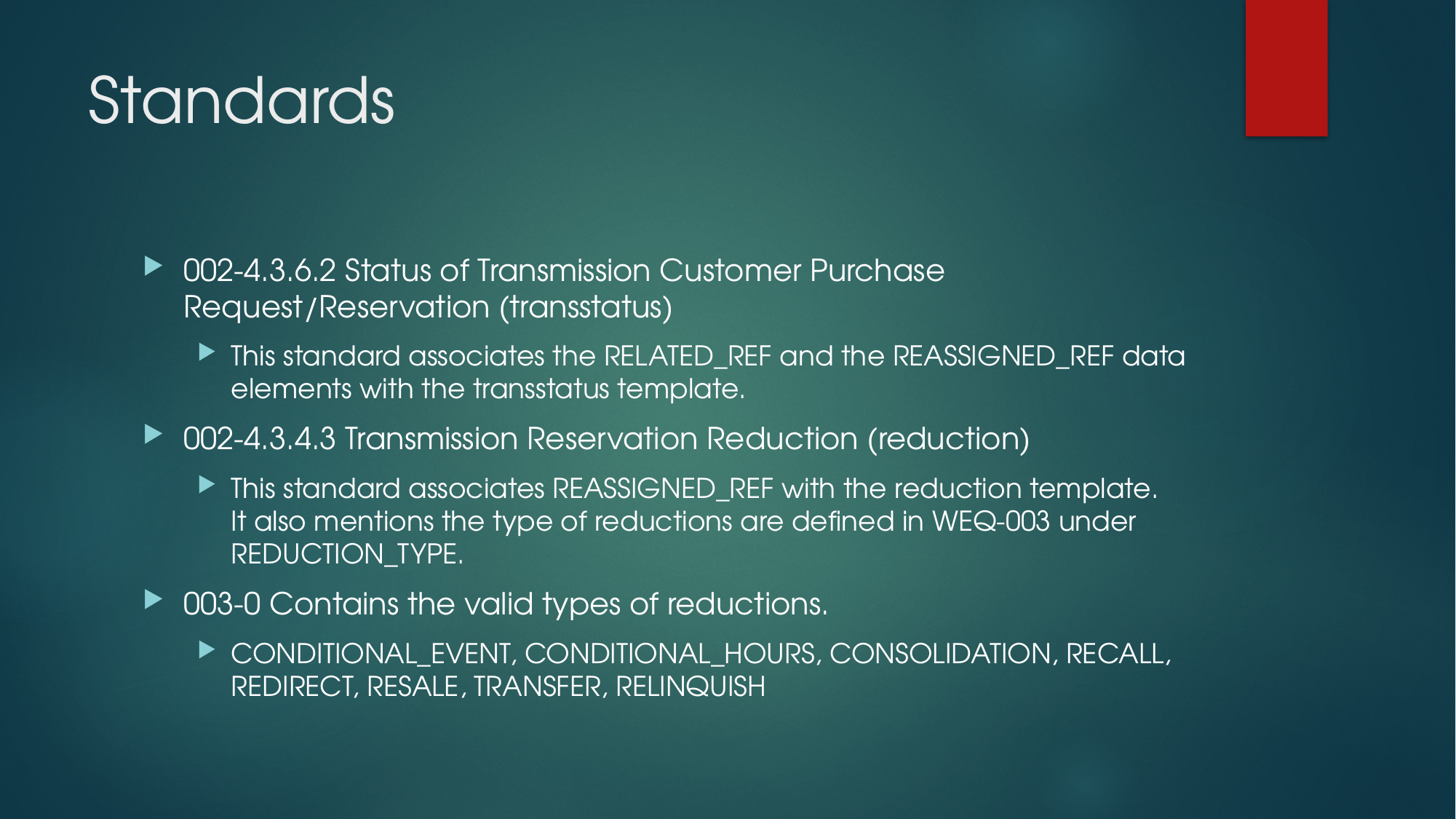

# Standards
002-4.3.6.2 Status of Transmission Customer Purchase Request/Reservation (transstatus)
This standard associates the RELATED_REF and the REASSIGNED_REF data elements with the transstatus template.
002-4.3.4.3 Transmission Reservation Reduction (reduction)
This standard associates REASSIGNED_REF with the reduction template.  It also mentions the type of reductions are defined in WEQ-003 under REDUCTION_TYPE.
003-0 Contains the valid types of reductions.
CONDITIONAL_EVENT, CONDITIONAL_HOURS, CONSOLIDATION, RECALL, REDIRECT, RESALE, TRANSFER, RELINQUISH